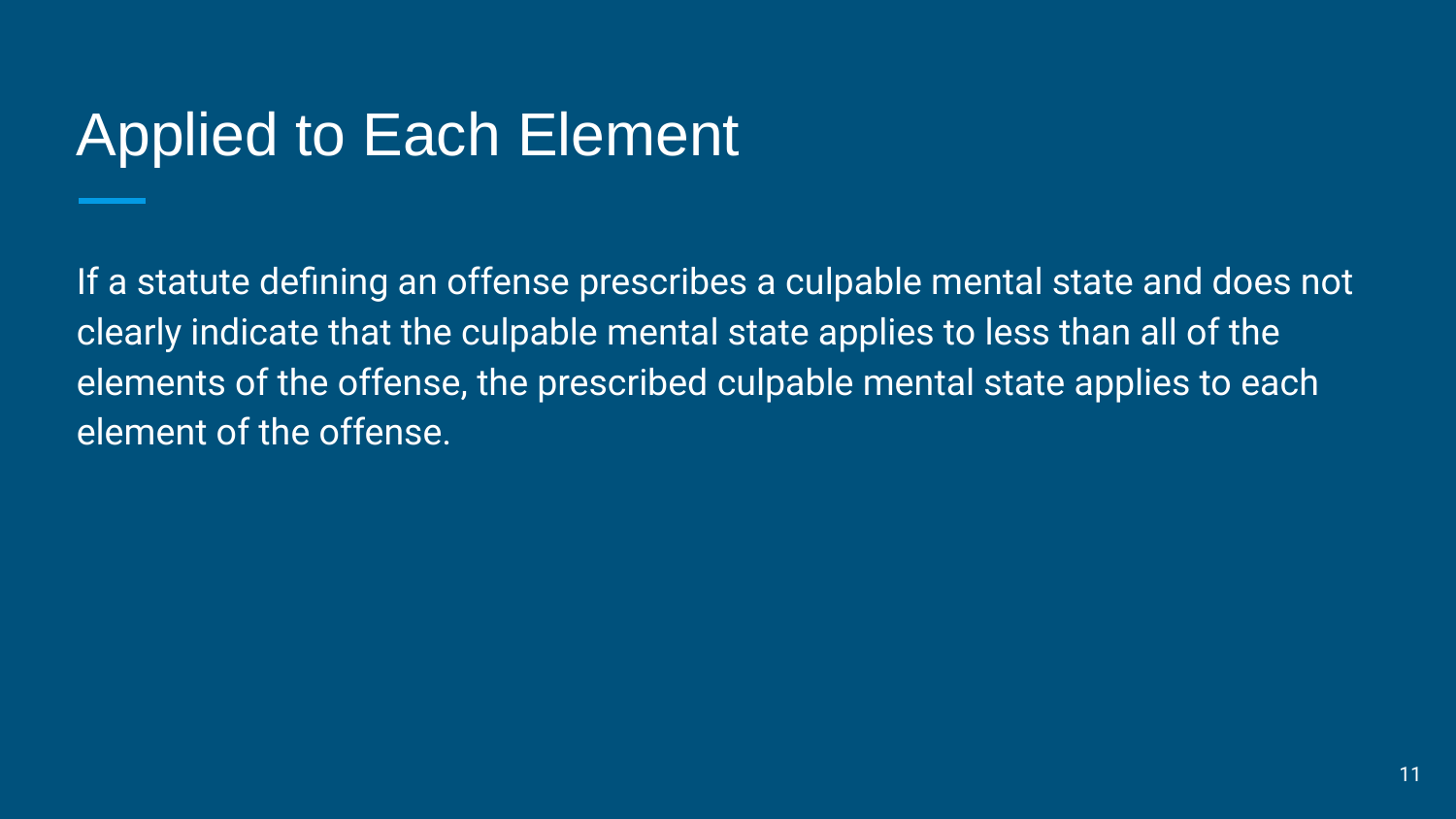

# Applied to Each Element
If a statute defining an offense prescribes a culpable mental state and does not clearly indicate that the culpable mental state applies to less than all of the elements of the offense, the prescribed culpable mental state applies to each element of the offense.
11